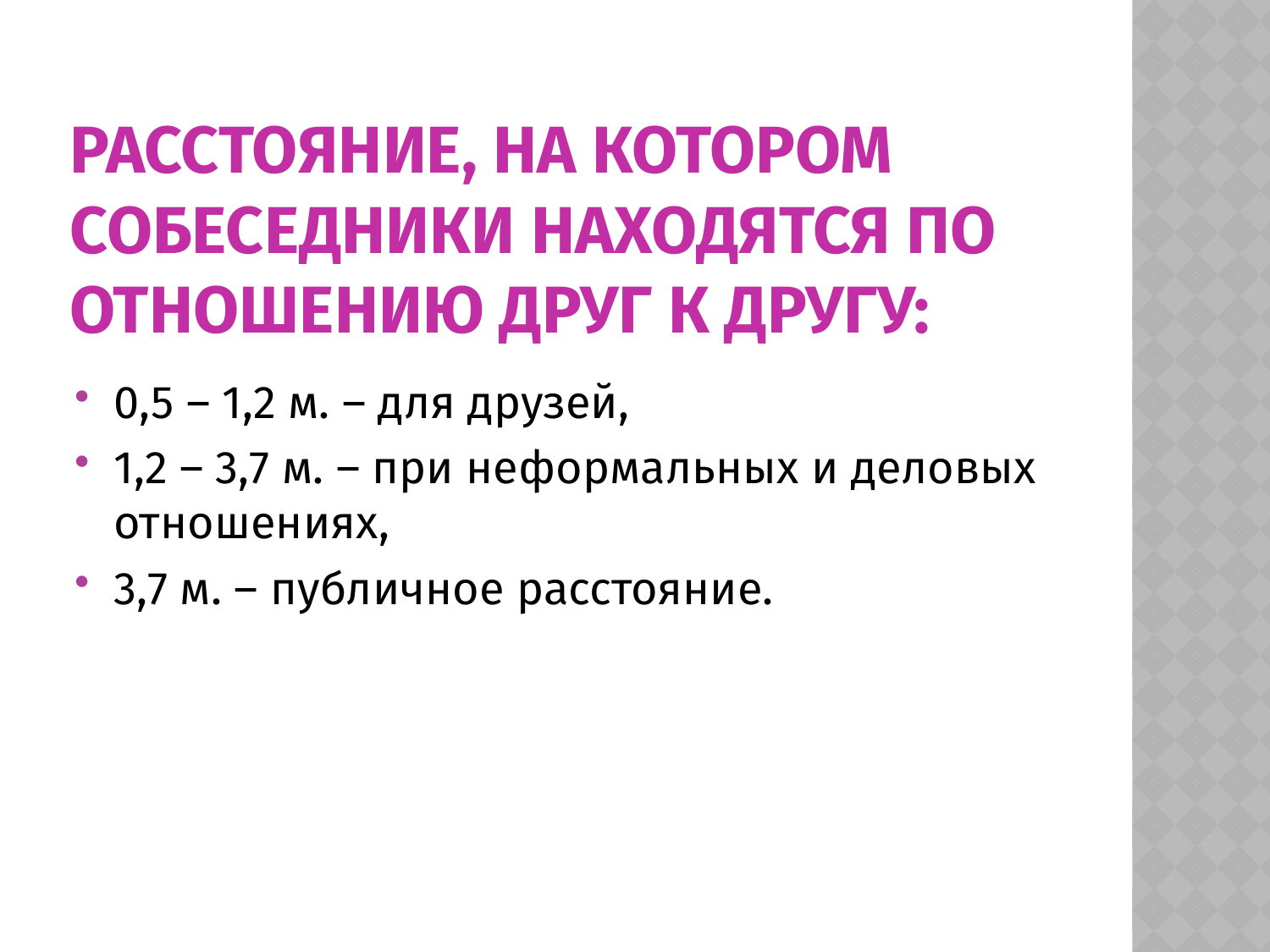

# Расстояние, на котором собеседники находятся по отношению друг к другу:
0,5 – 1,2 м. – для друзей,
1,2 – 3,7 м. – при неформальных и деловых отношениях,
3,7 м. – публичное расстояние.